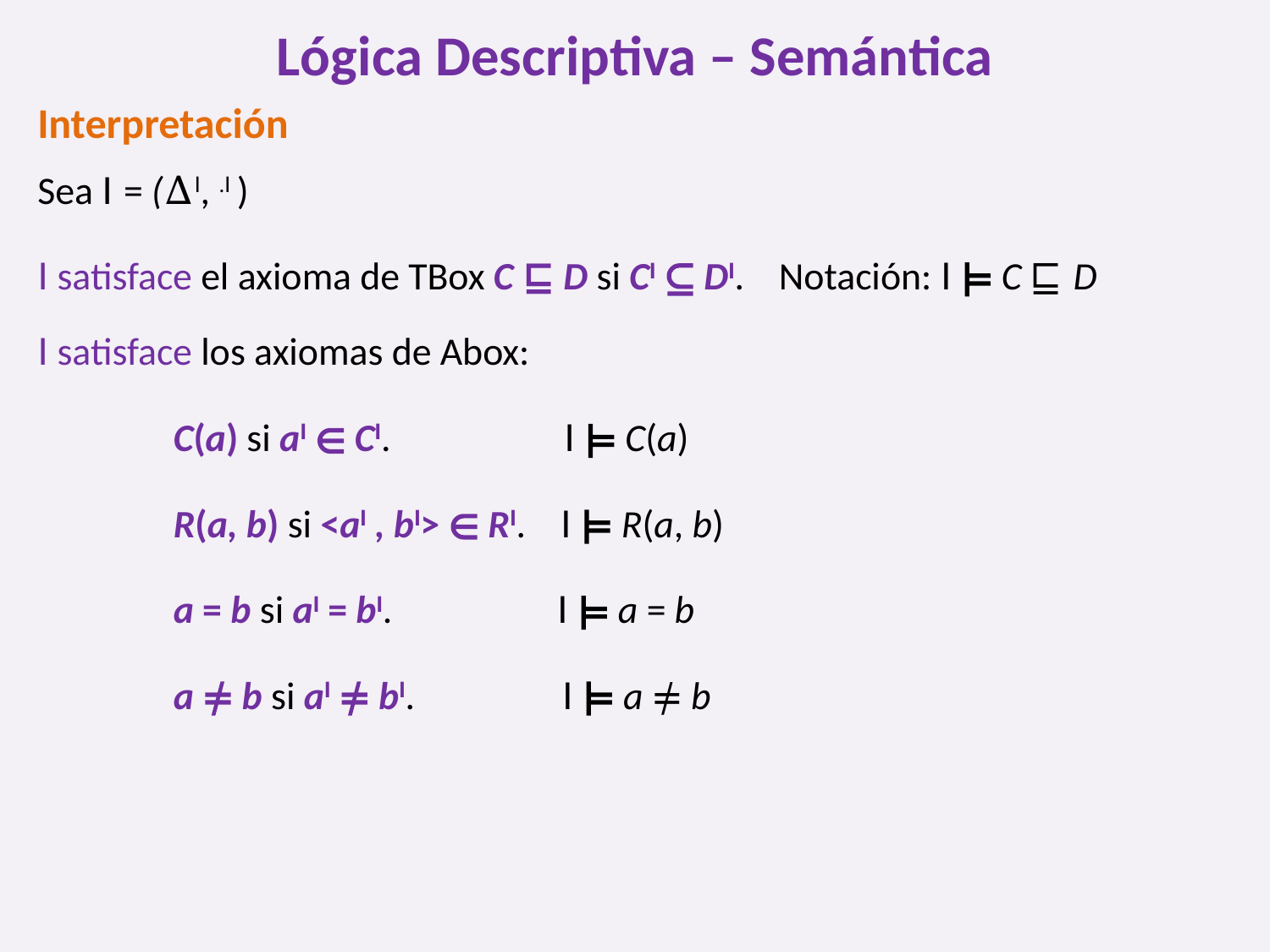

# Lógica Descriptiva – Semántica
Interpretación
Sea I = (∆I, .I )
I satisface el axioma de TBox C ⊑ D si CI ⊆ DI.    Notación: I ⊨ C ⊑ D
I satisface los axiomas de Abox:
	 C(a) si aI ∈ CI.                    I ⊨ C(a)
	 R(a, b) si <aI , bI> ∈ RI.    I ⊨ R(a, b)
	 a = b si aI = bI.                   I ⊨ a = b
	 a ≠ b si aI ≠ bI.                 I ⊨ a ≠ b